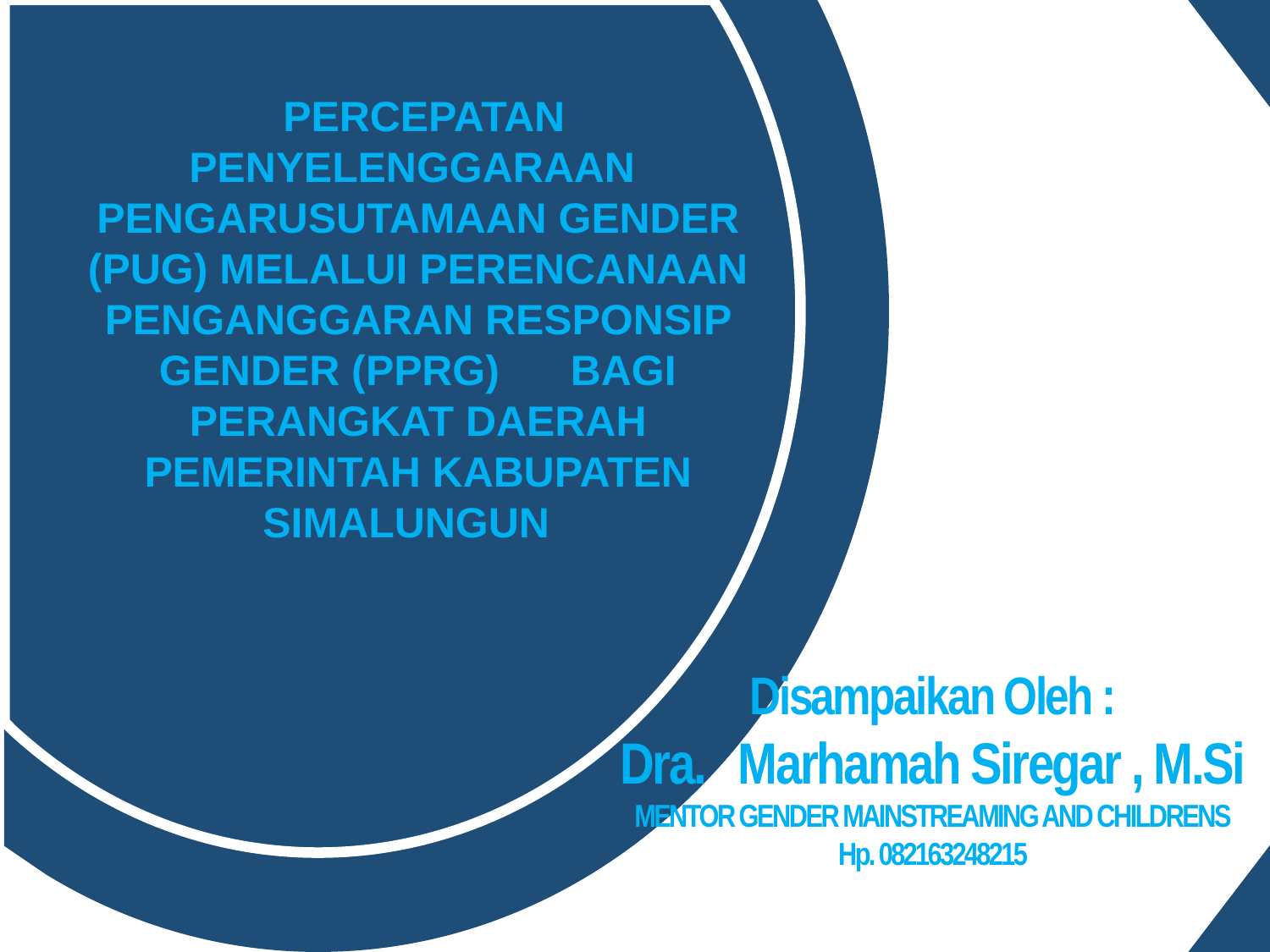

PERCEPATAN PENYELENGGARAAN  PENGARUSUTAMAAN GENDER (PUG) MELALUI PERENCANAAN PENGANGGARAN RESPONSIP GENDER (PPRG)      BAGI PERANGKAT DAERAH PEMERINTAH KABUPATEN SIMALUNGUN

Disampaikan Oleh :
Dra.   Marhamah Siregar , M.Si
MENTOR GENDER MAINSTREAMING AND CHILDRENS
Hp. 082163248215